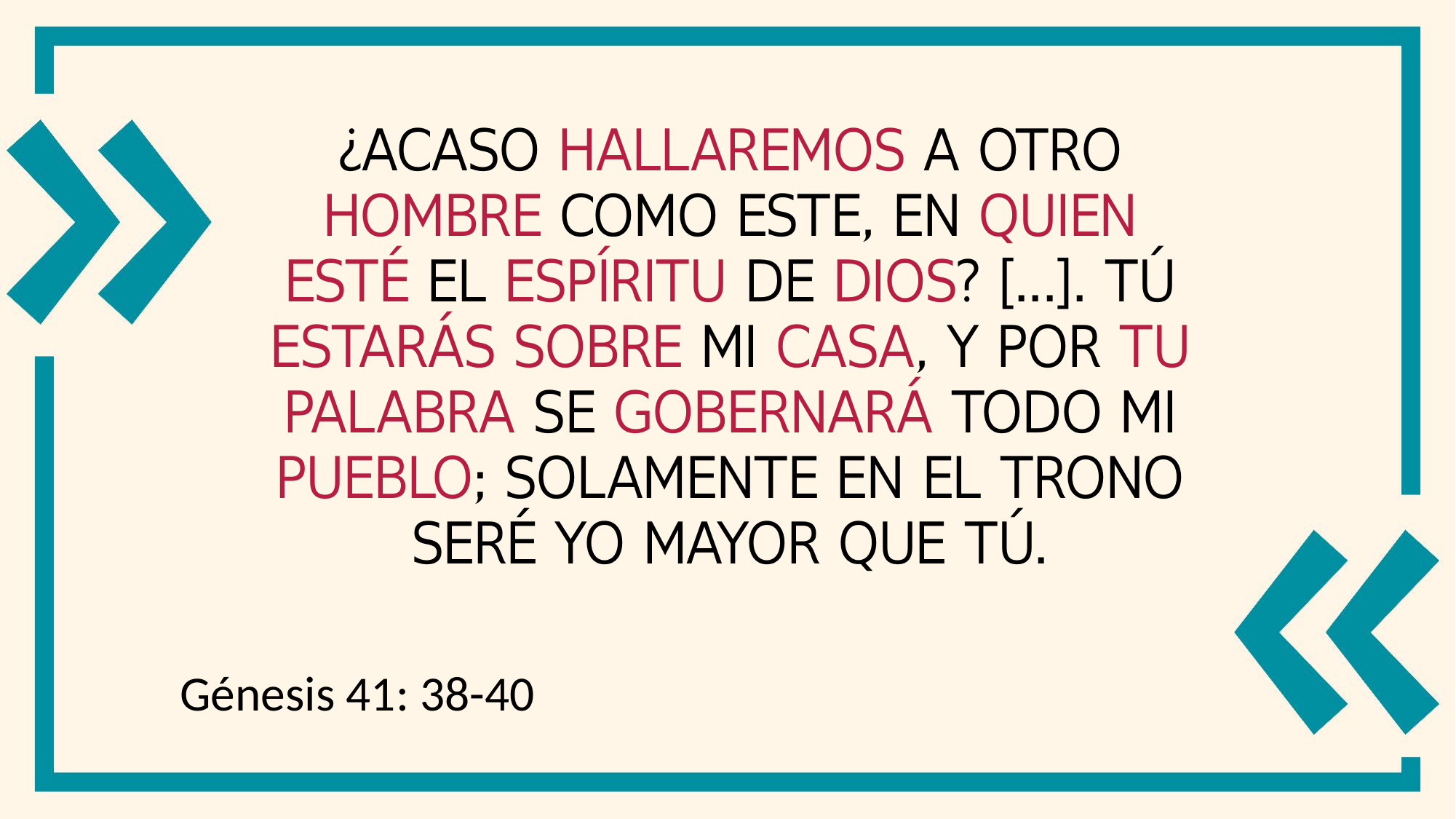

# ¿Acaso hallaremos a otro hombre como este, en quien esté el espíritu de Dios? [...]. Tú estarás sobre mi casa, y por tu palabra se gobernará todo mi pueblo; solamente en el trono seré yo mayor que tú.
Génesis 41: 38-40